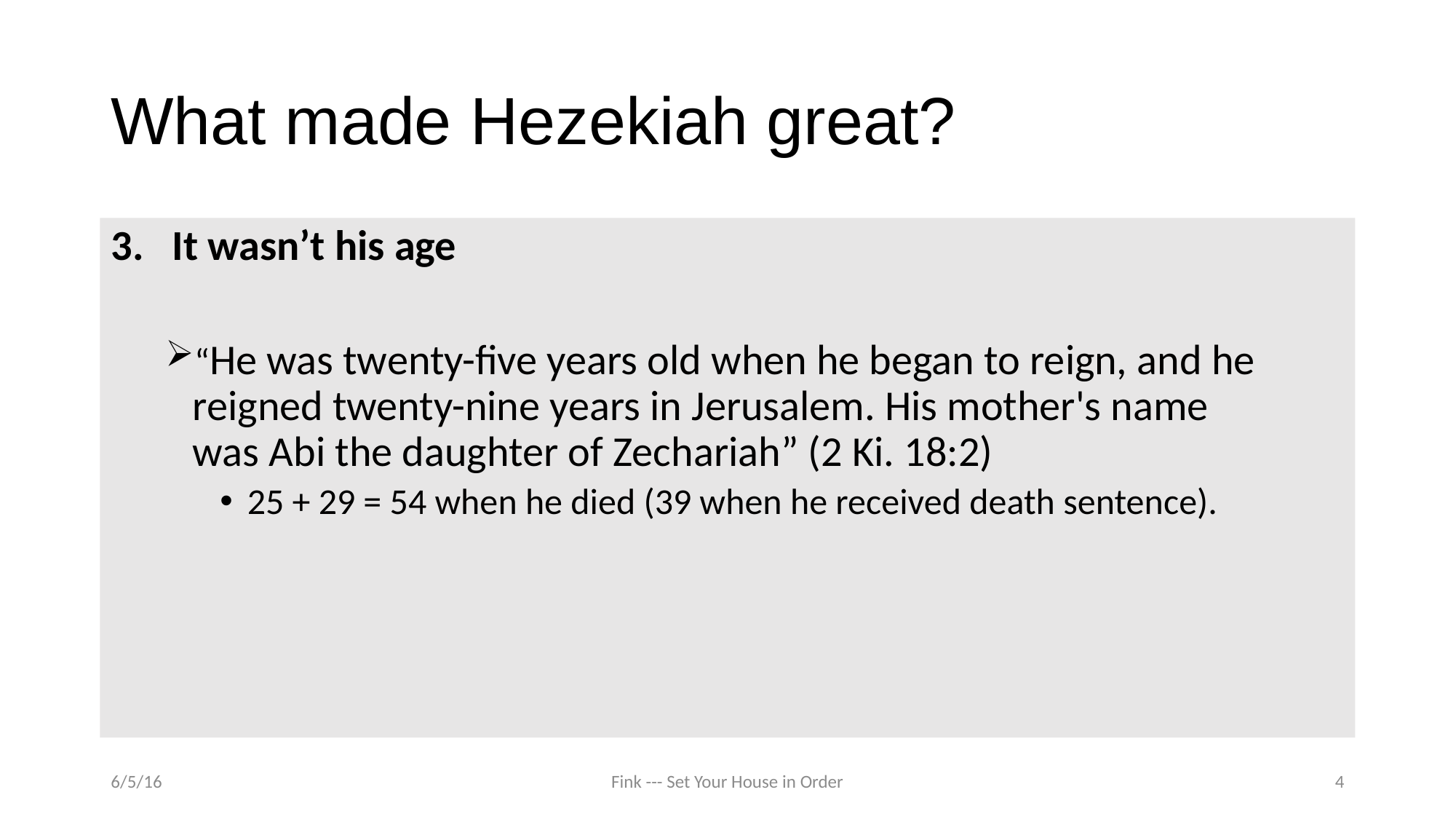

# What made Hezekiah great?
It wasn’t his age

“He was twenty-five years old when he began to reign, and he reigned twenty-nine years in Jerusalem. His mother's name was Abi the daughter of Zechariah” (2 Ki. 18:2)
25 + 29 = 54 when he died (39 when he received death sentence).
6/5/16
Fink --- Set Your House in Order
4